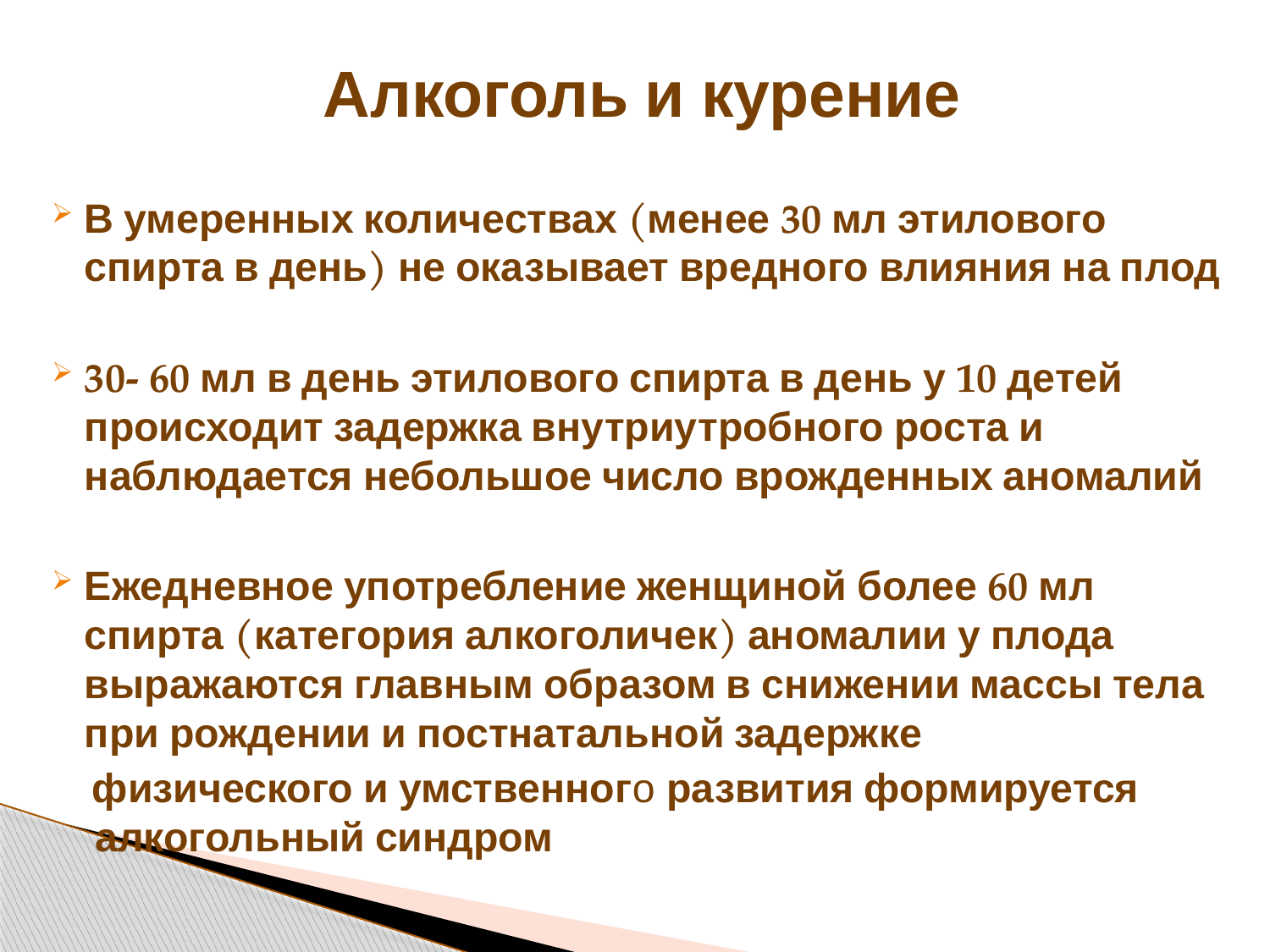

Алкоголь и курение

В умеренных количествах (менее 30 мл этилового спирта в день) не оказывает вредного влияния на плод

30- 60 мл в день этилового спирта в день у 10 детей происходит задержка внутриутробного роста и наблюдается небольшое число врожденных аномалий

Ежедневное употребление женщиной более 60 мл спирта (категория алкоголичек) аномалии у плода выражаются главным образом в снижении массы тела при рождении и постнатальной задержке
    физического и умственного развития формируется   алкогольный синдром